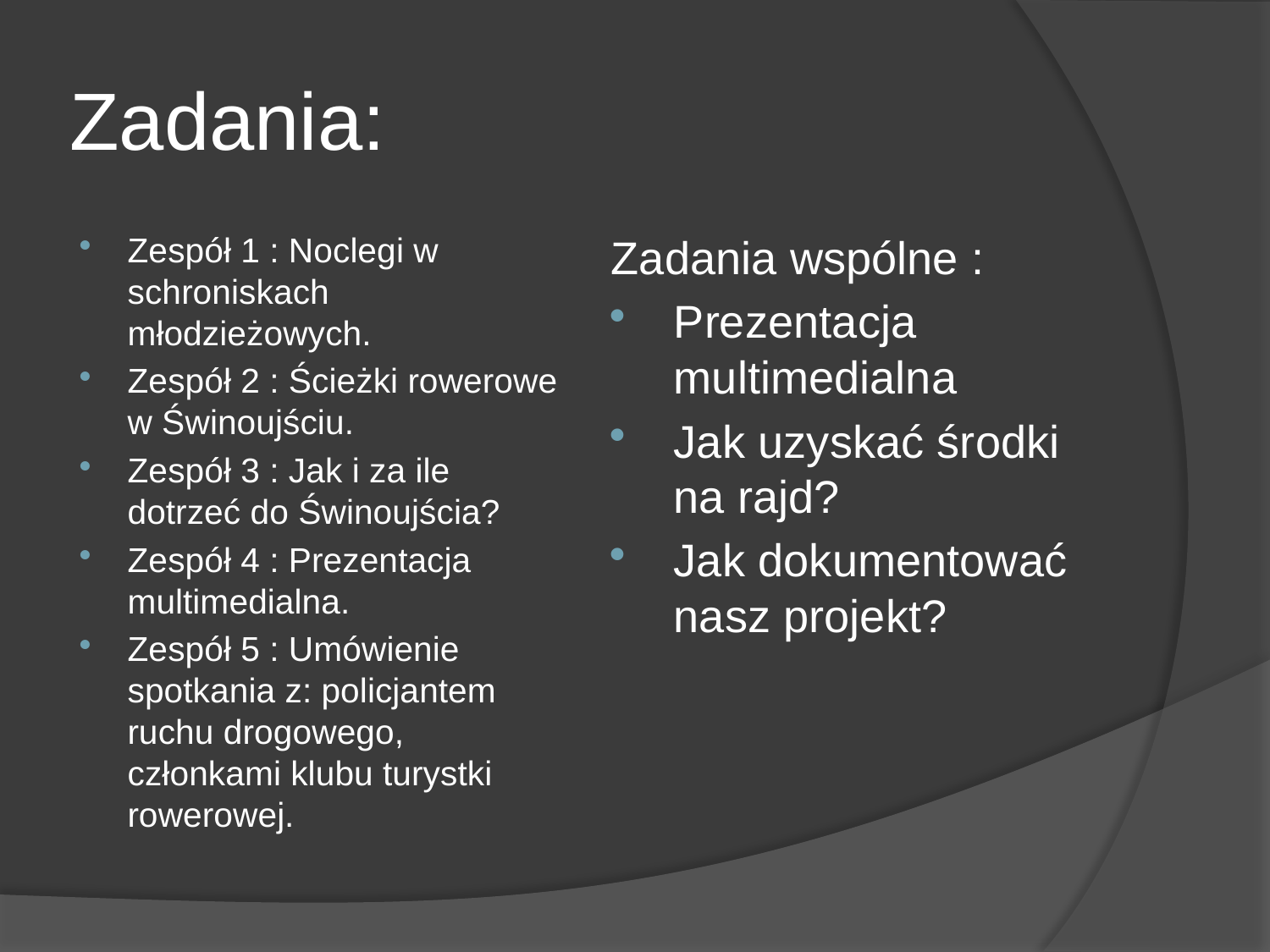

# Zadania:
Zespół 1 : Noclegi w schroniskach młodzieżowych.
Zespół 2 : Ścieżki rowerowe w Świnoujściu.
Zespół 3 : Jak i za ile dotrzeć do Świnoujścia?
Zespół 4 : Prezentacja multimedialna.
Zespół 5 : Umówienie spotkania z: policjantem ruchu drogowego, członkami klubu turystki rowerowej.
Zadania wspólne :
Prezentacja multimedialna
Jak uzyskać środki na rajd?
Jak dokumentować nasz projekt?